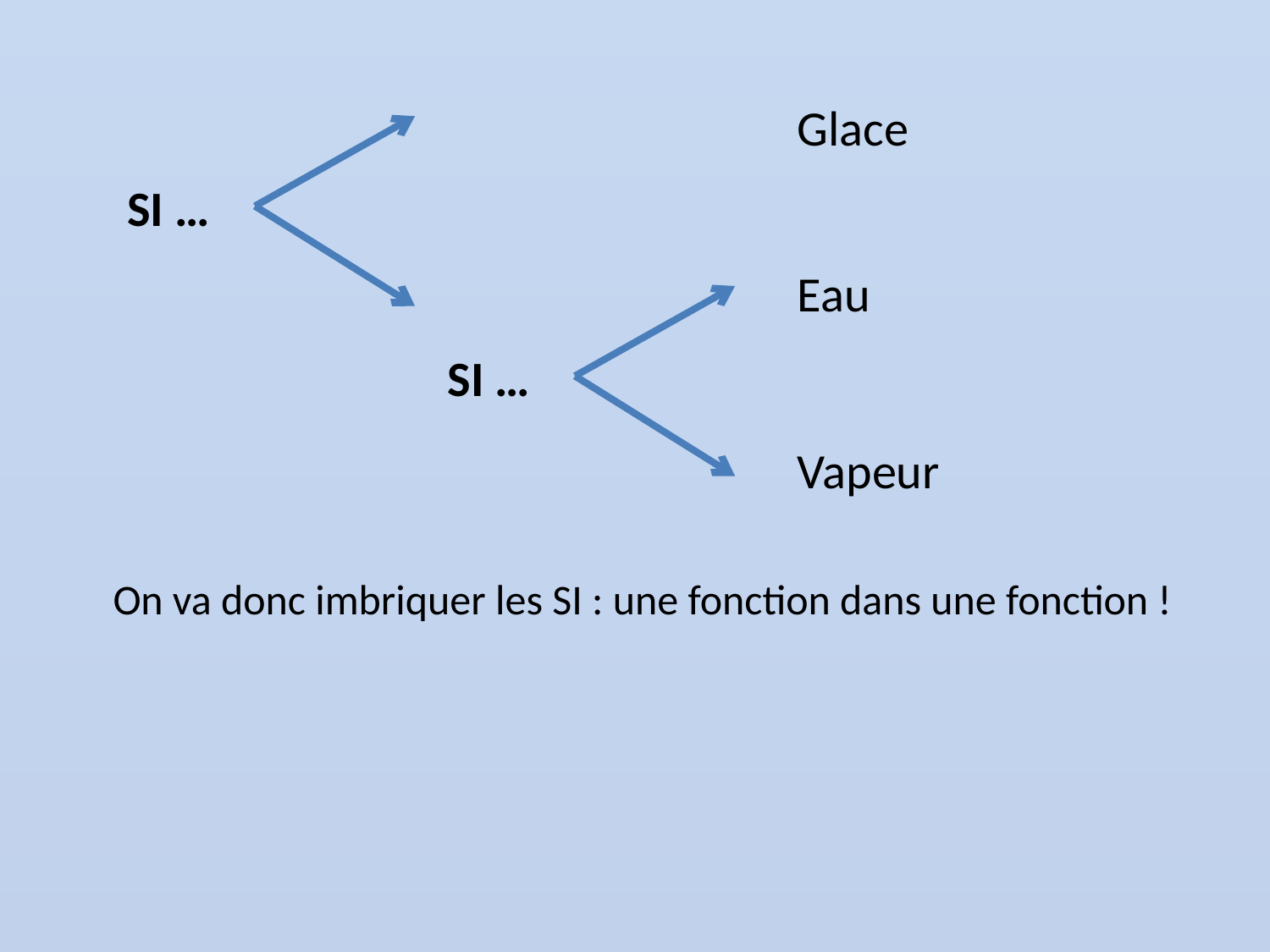

Glace
SI …
Eau
SI …
Vapeur
On va donc imbriquer les SI : une fonction dans une fonction !